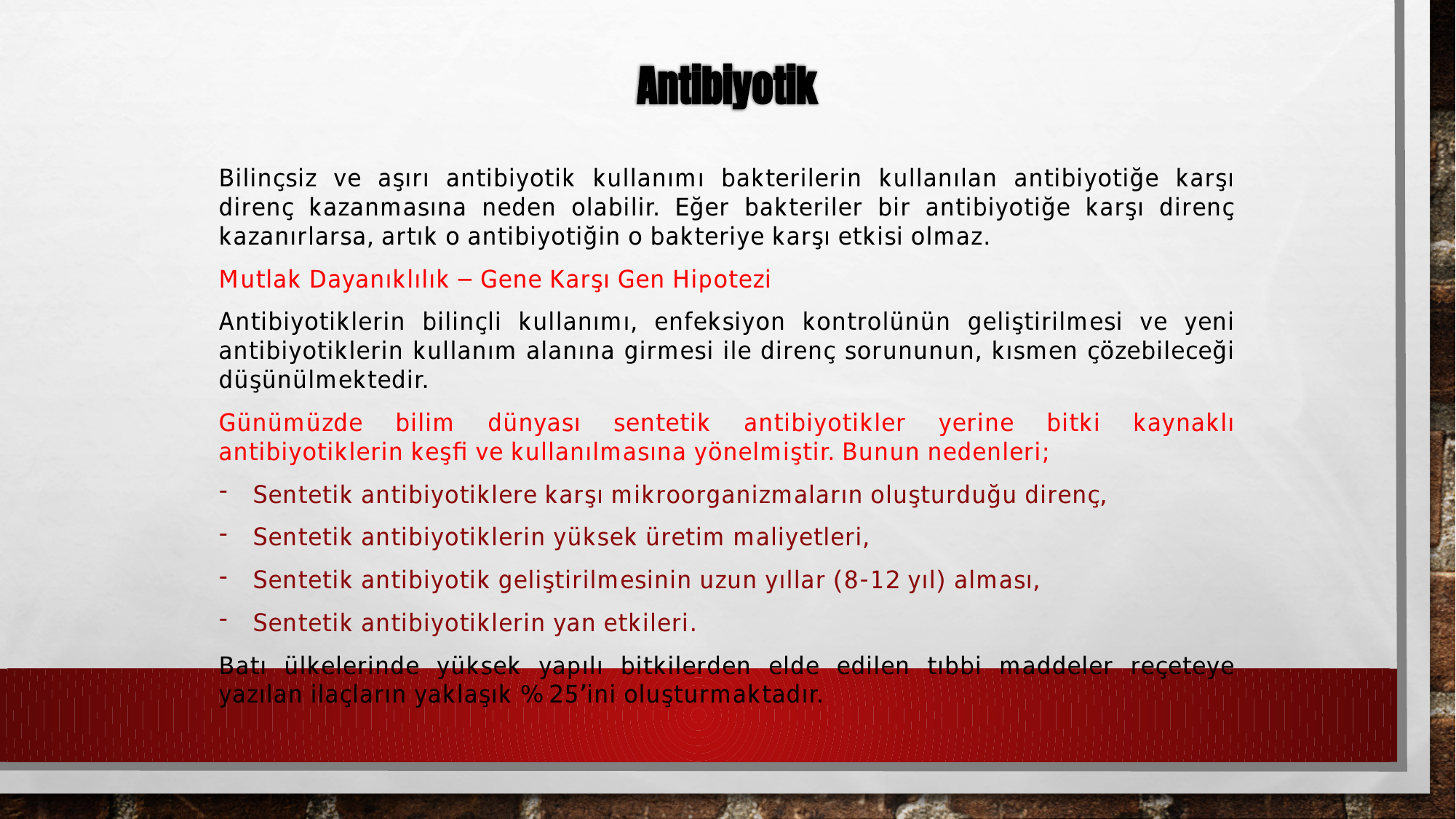

Antibiyotik
Bilinçsiz ve aşırı antibiyotik kullanımı bakterilerin kullanılan antibiyotiğe karşı direnç kazanmasına neden olabilir. Eğer bakteriler bir antibiyotiğe karşı direnç kazanırlarsa, artık o antibiyotiğin o bakteriye karşı etkisi olmaz.
Mutlak Dayanıklılık – Gene Karşı Gen Hipotezi
Antibiyotiklerin bilinçli kullanımı, enfeksiyon kontrolünün geliştirilmesi ve yeni antibiyotiklerin kullanım alanına girmesi ile direnç sorununun, kısmen çözebileceği düşünülmektedir.
Günümüzde bilim dünyası sentetik antibiyotikler yerine bitki kaynaklı antibiyotiklerin keşfi ve kullanılmasına yönelmiştir. Bunun nedenleri;
Sentetik antibiyotiklere karşı mikroorganizmaların oluşturduğu direnç,
Sentetik antibiyotiklerin yüksek üretim maliyetleri,
Sentetik antibiyotik geliştirilmesinin uzun yıllar (8-12 yıl) alması,
Sentetik antibiyotiklerin yan etkileri.
Batı ülkelerinde yüksek yapılı bitkilerden elde edilen tıbbi maddeler reçeteye yazılan ilaçların yaklaşık %25’ini oluşturmaktadır.